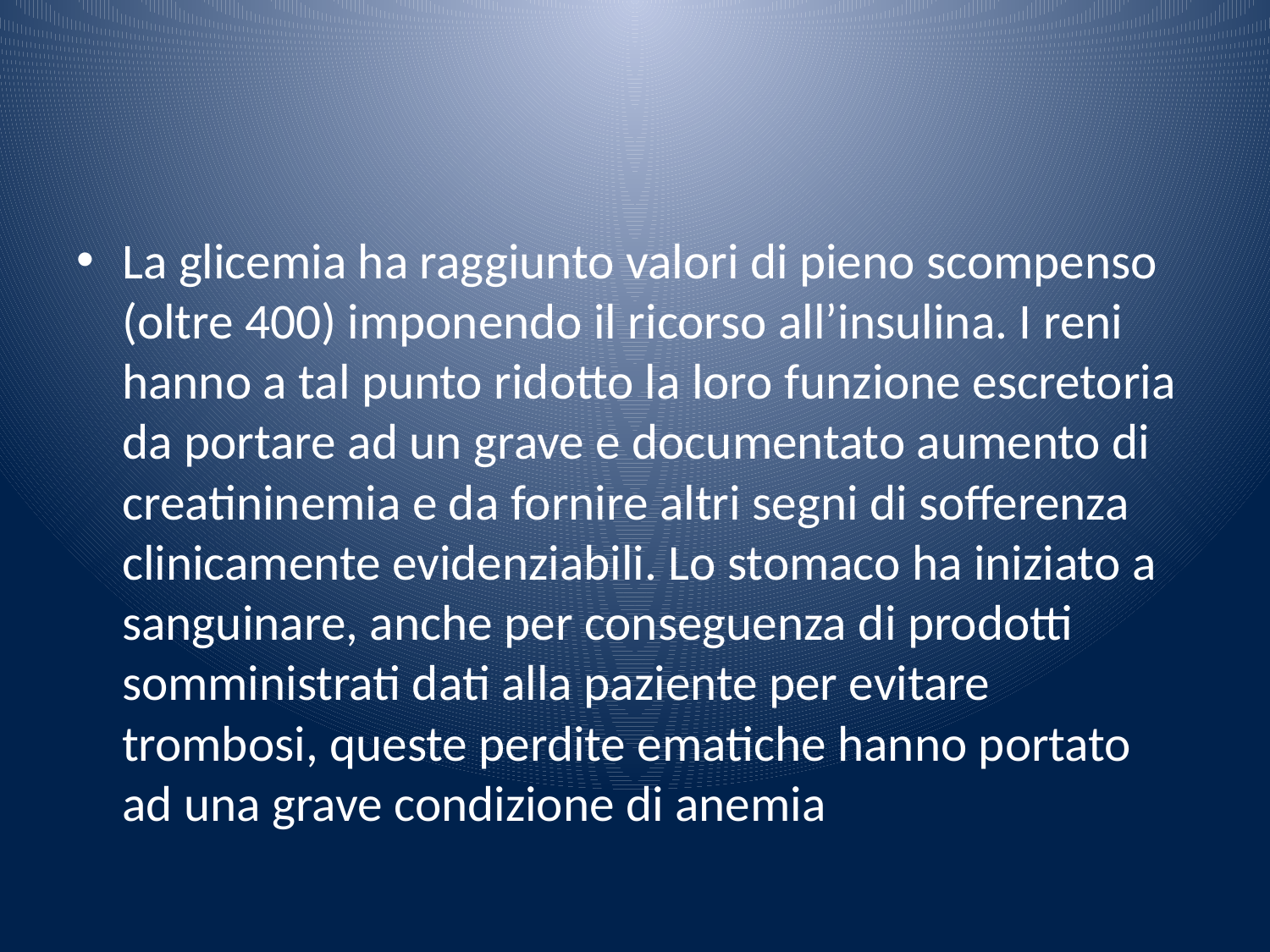

#
La glicemia ha raggiunto valori di pieno scompenso (oltre 400) imponendo il ricorso all’insulina. I reni hanno a tal punto ridotto la loro funzione escretoria da portare ad un grave e documentato aumento di creatininemia e da fornire altri segni di sofferenza clinicamente evidenziabili. Lo stomaco ha iniziato a sanguinare, anche per conseguenza di prodotti somministrati dati alla paziente per evitare trombosi, queste perdite ematiche hanno portato ad una grave condizione di anemia